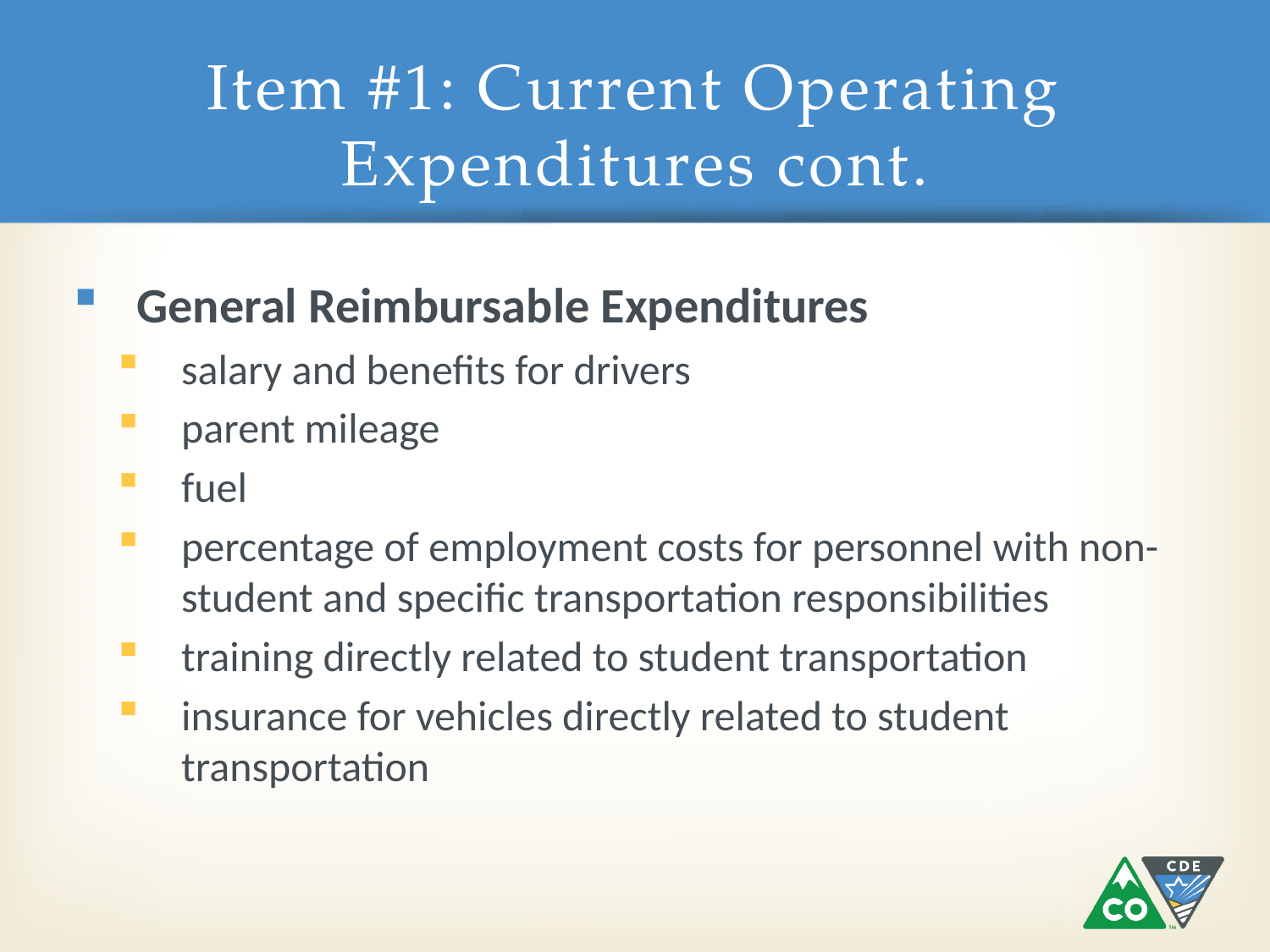

# Item #1: Current Operating Expenditures cont.

General Reimbursable Expenditures
salary and benefits for drivers
parent mileage
fuel
percentage of employment costs for personnel with non-student and specific transportation responsibilities
training directly related to student transportation
insurance for vehicles directly related to student transportation